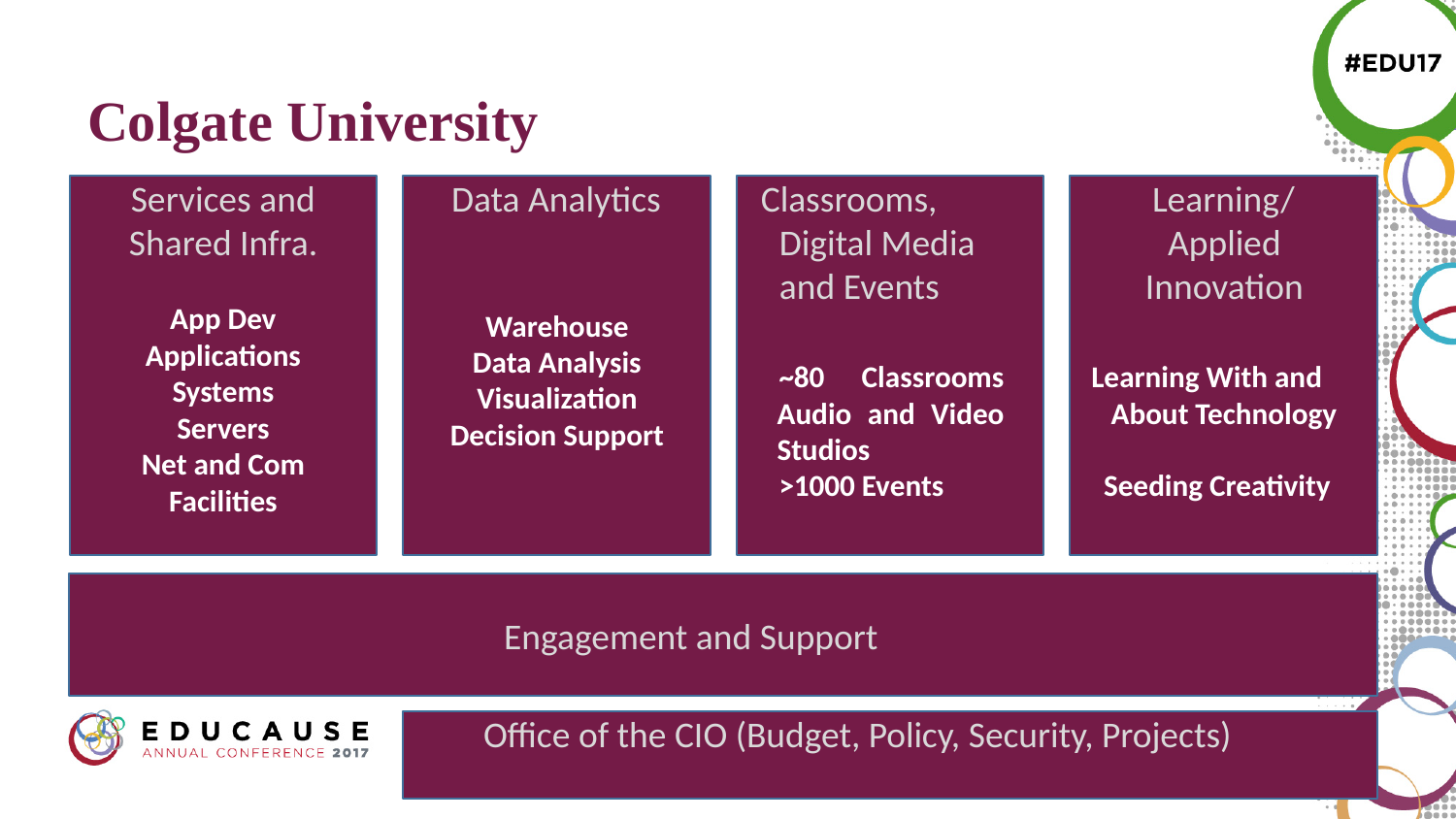

# Colgate University
Services and Shared Infra.

App Dev
Applications
Systems
Servers
Net and Com
Facilities
Data Analytics

Warehouse
Data Analysis
Visualization
Decision Support
Classrooms, Digital Media and Events

~80 Classrooms
Audio and Video Studios
>1000 Events
Learning/ Applied Innovation

   Learning With and         About Technology

    Seeding Creativity
Engagement and Support
Office of the CIO (Budget, Policy, Security, Projects)